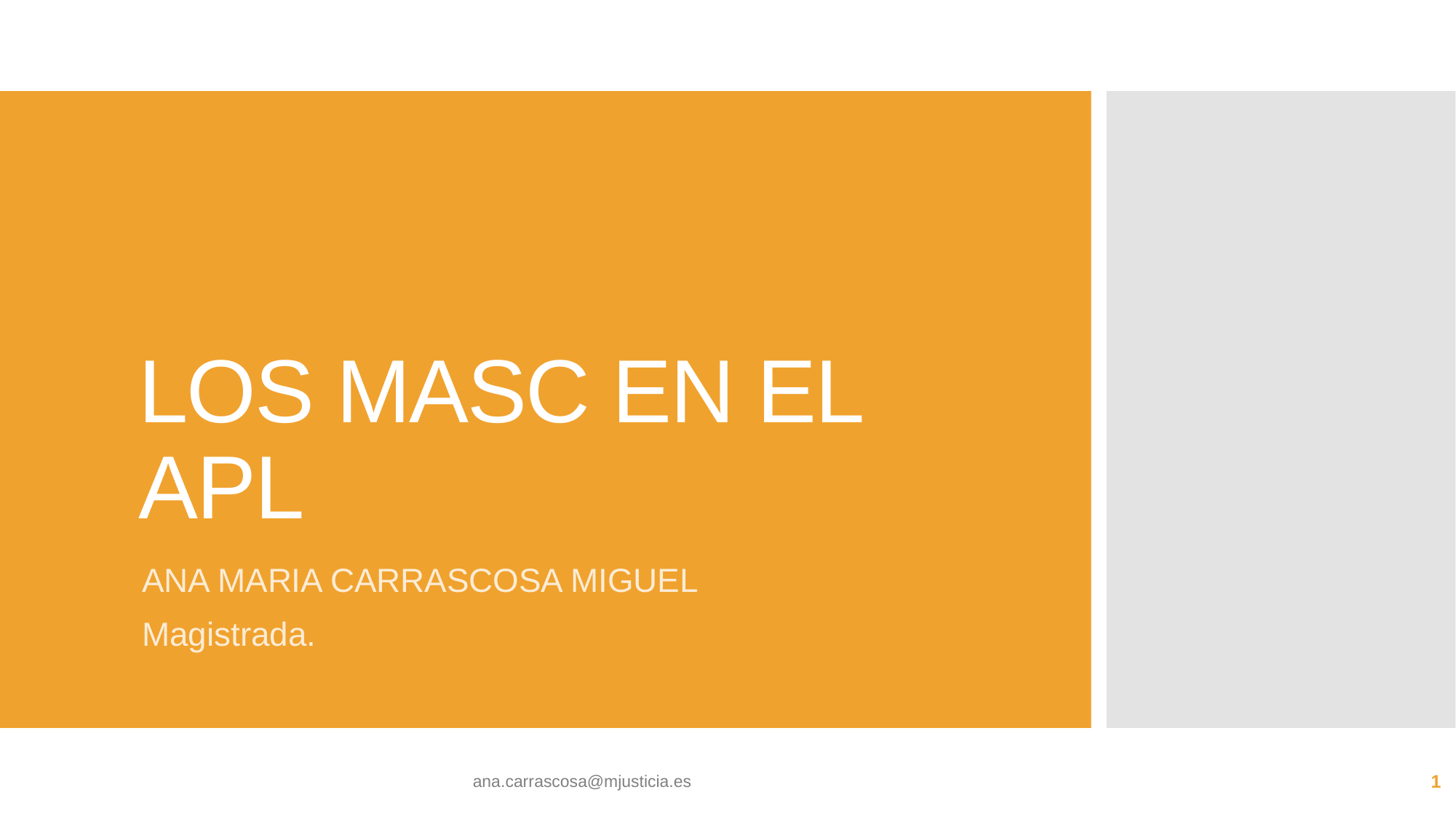

# LOS MASC EN EL APL
ANA MARIA CARRASCOSA MIGUEL
Magistrada.
ana.carrascosa@mjusticia.es
1